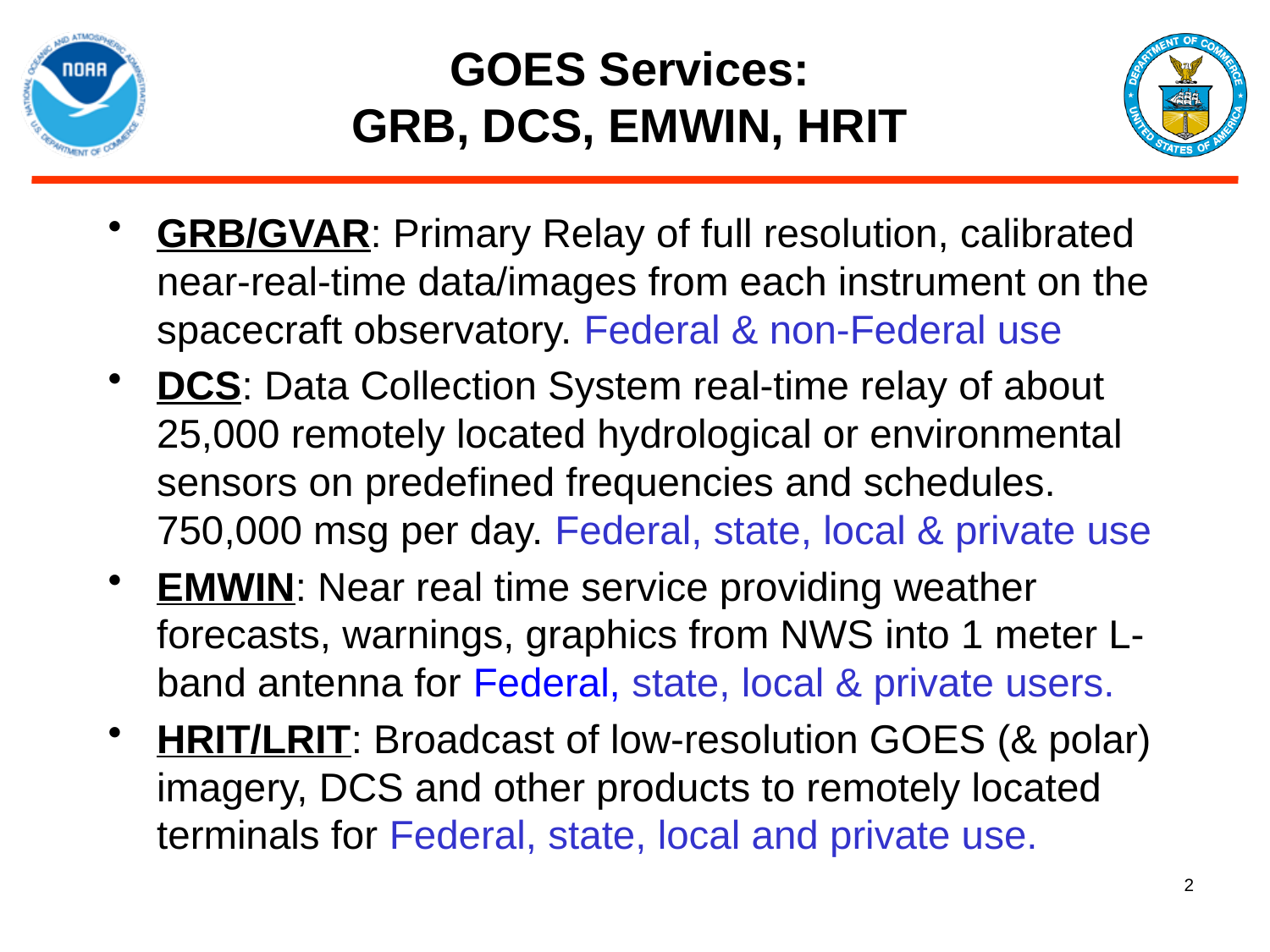

# GOES Services: GRB, DCS, EMWIN, HRIT
GRB/GVAR: Primary Relay of full resolution, calibrated near-real-time data/images from each instrument on the spacecraft observatory. Federal & non-Federal use
DCS: Data Collection System real-time relay of about 25,000 remotely located hydrological or environmental sensors on predefined frequencies and schedules. 750,000 msg per day. Federal, state, local & private use
EMWIN: Near real time service providing weather forecasts, warnings, graphics from NWS into 1 meter L-band antenna for Federal, state, local & private users.
HRIT/LRIT: Broadcast of low-resolution GOES (& polar) imagery, DCS and other products to remotely located terminals for Federal, state, local and private use.

2